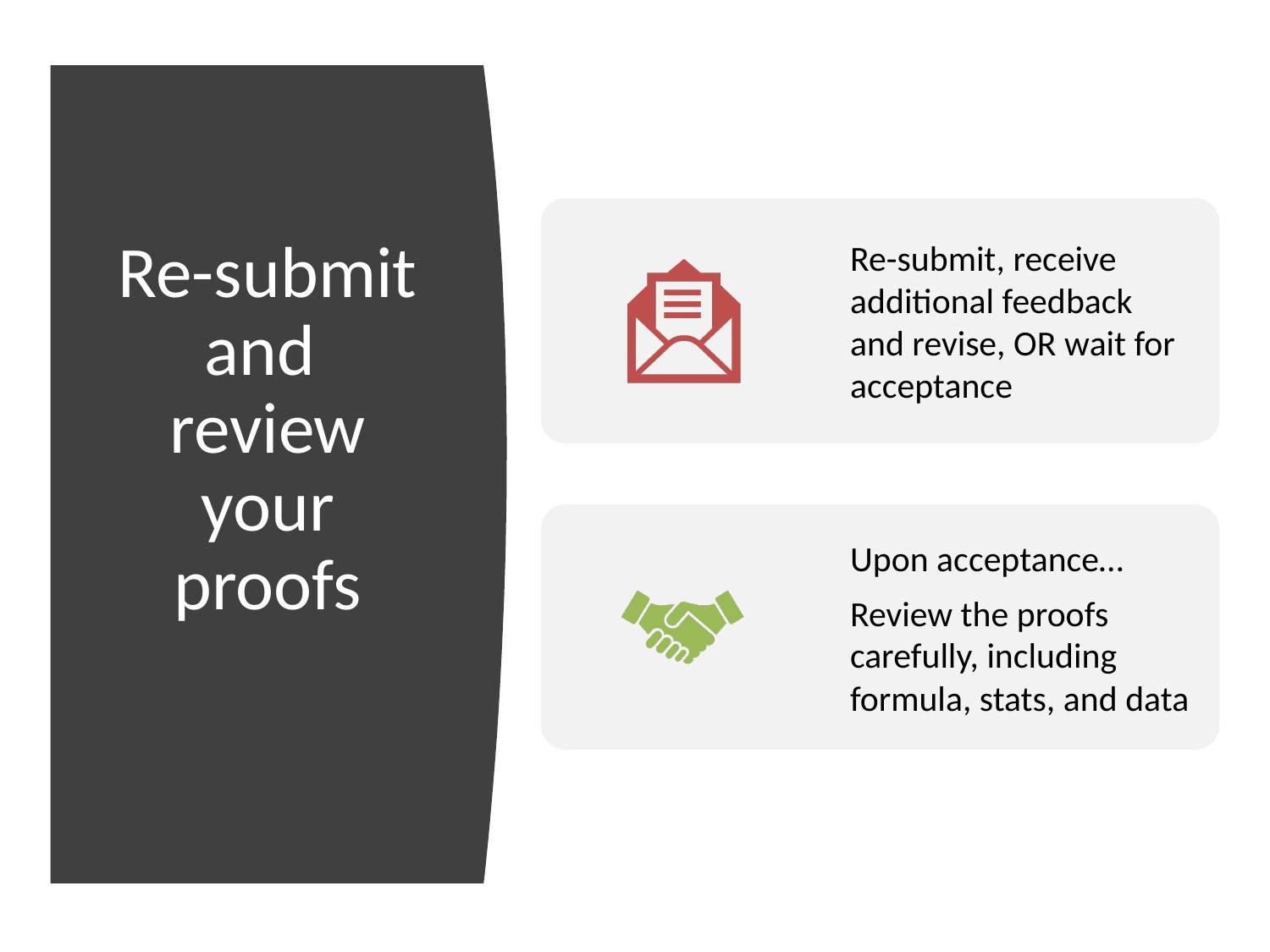

Re-submit, receive additional feedback and revise, OR wait for acceptance
Upon acceptance…
Review the proofs carefully, including formula, stats, and data

# Re-submit and review your proofs